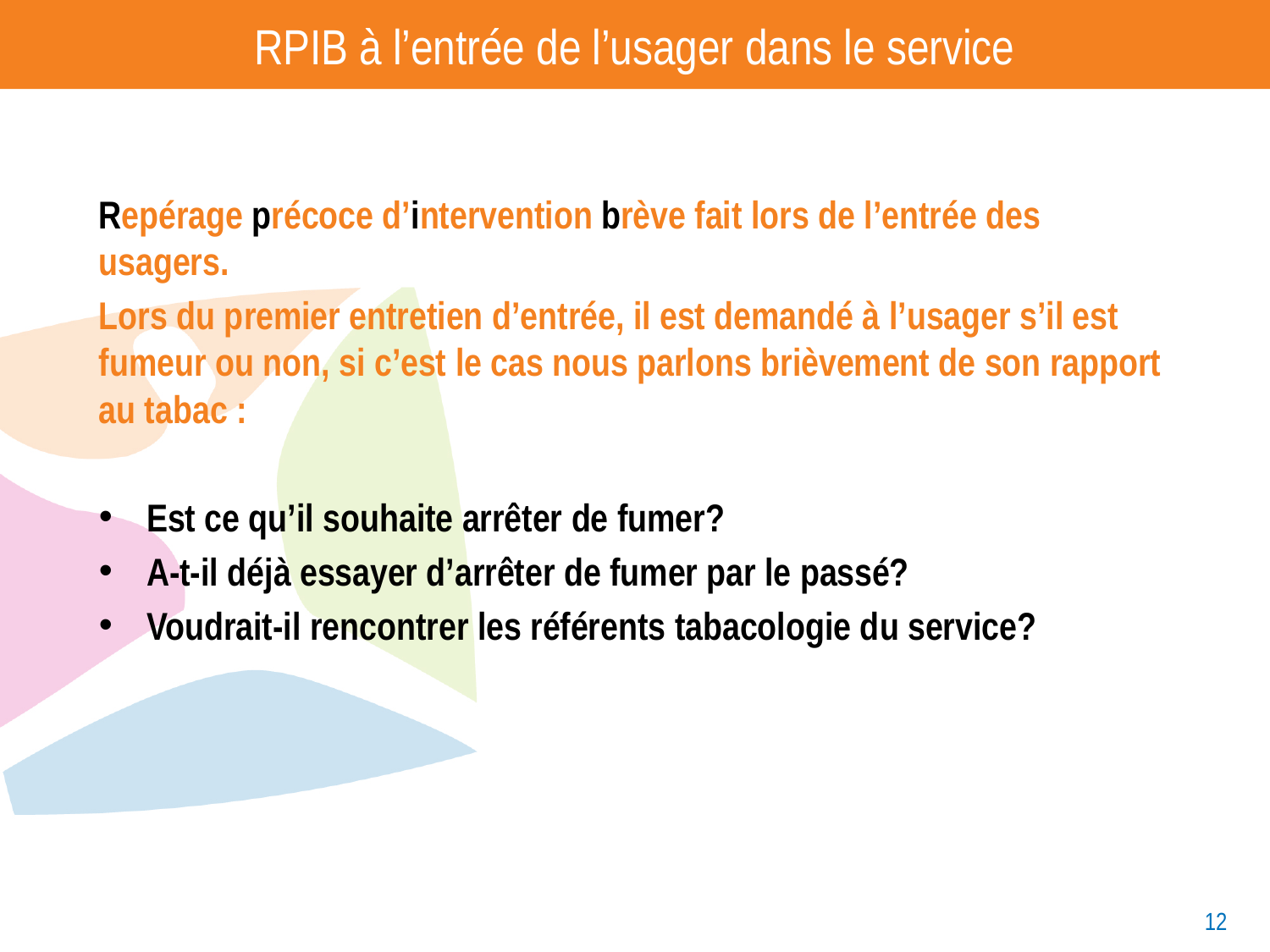

# RPIB à l’entrée de l’usager dans le service
Repérage précoce d’intervention brève fait lors de l’entrée des usagers.
Lors du premier entretien d’entrée, il est demandé à l’usager s’il est fumeur ou non, si c’est le cas nous parlons brièvement de son rapport au tabac :

Est ce qu’il souhaite arrêter de fumer?
A-t-il déjà essayer d’arrêter de fumer par le passé?
Voudrait-il rencontrer les référents tabacologie du service?

12